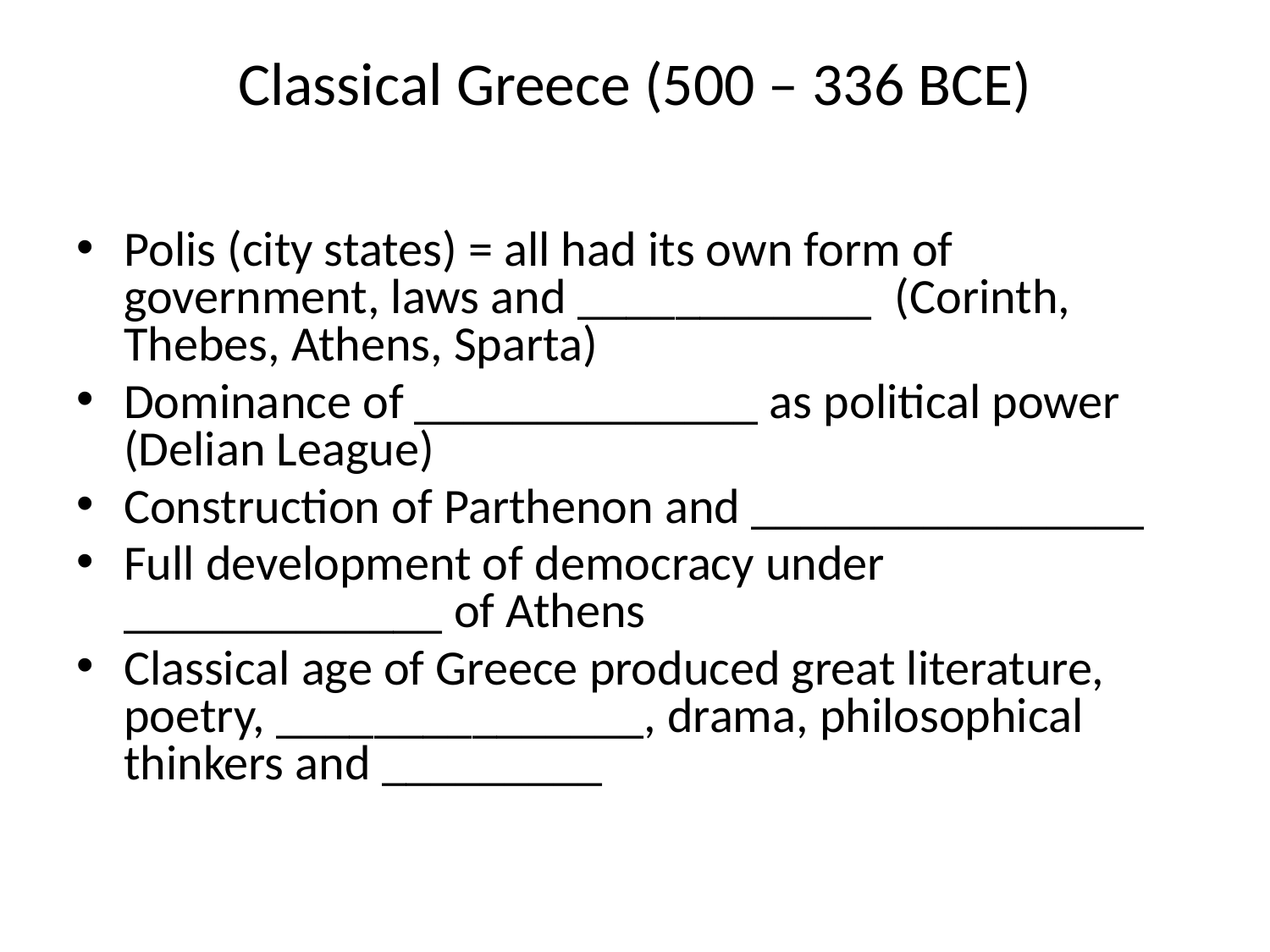

# Classical Greece (500 – 336 BCE)
Polis (city states) = all had its own form of government, laws and ____________  (Corinth, Thebes, Athens, Sparta)
Dominance of ______________ as political power (Delian League)
Construction of Parthenon and ________________
Full development of democracy under _____________ of Athens
Classical age of Greece produced great literature, poetry, _______________, drama, philosophical thinkers and _________